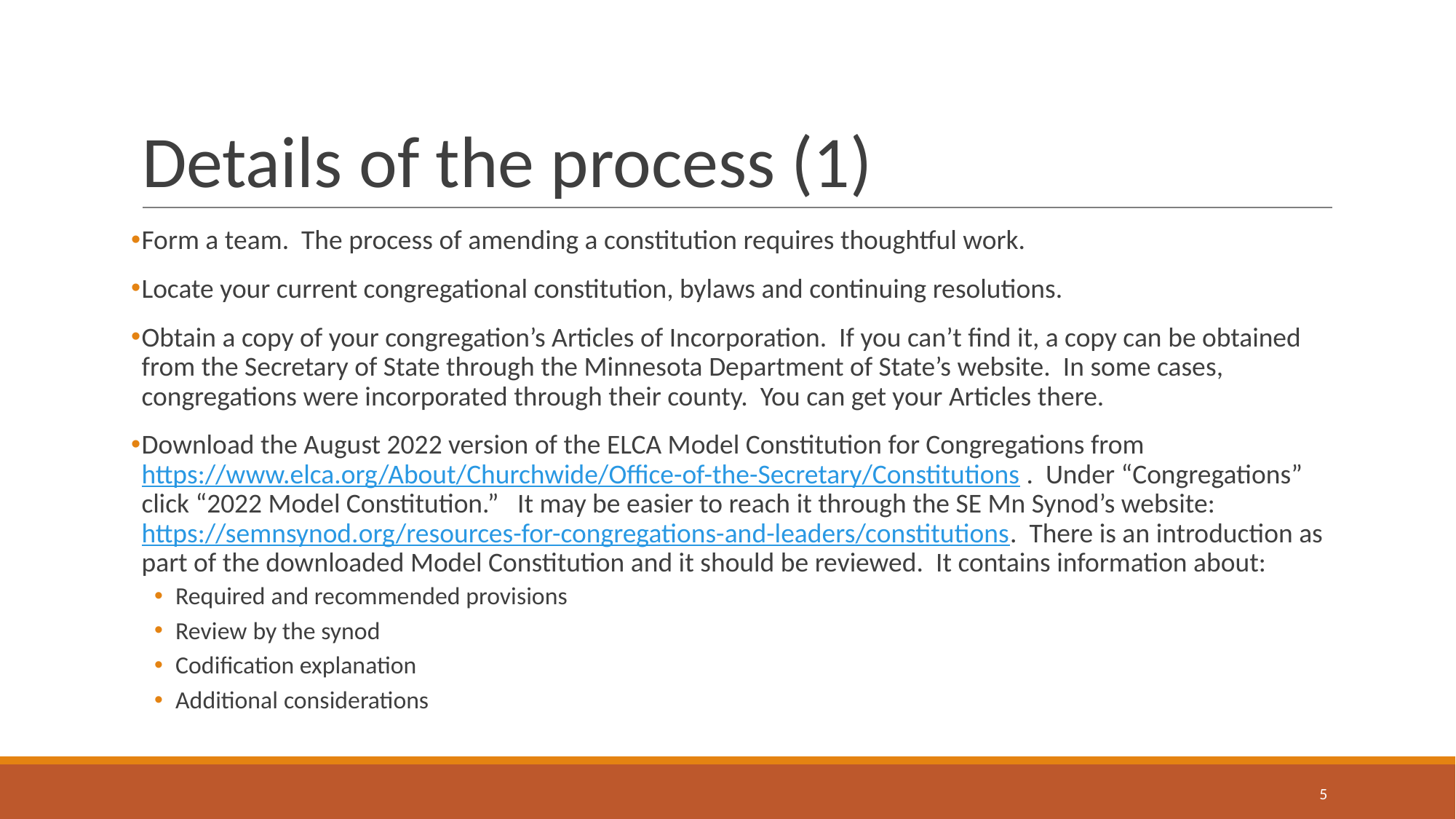

# Details of the process (1)
Form a team.  The process of amending a constitution requires thoughtful work.
Locate your current congregational constitution, bylaws and continuing resolutions.
Obtain a copy of your congregation’s Articles of Incorporation.  If you can’t find it, a copy can be obtained from the Secretary of State through the Minnesota Department of State’s website.  In some cases, congregations were incorporated through their county.  You can get your Articles there.
Download the August 2022 version of the ELCA Model Constitution for Congregations from https://www.elca.org/About/Churchwide/Office-of-the-Secretary/Constitutions .  Under “Congregations” click “2022 Model Constitution.”   It may be easier to reach it through the SE Mn Synod’s website: https://semnsynod.org/resources-for-congregations-and-leaders/constitutions.  There is an introduction as part of the downloaded Model Constitution and it should be reviewed.  It contains information about:
Required and recommended provisions
Review by the synod
Codification explanation
Additional considerations

5